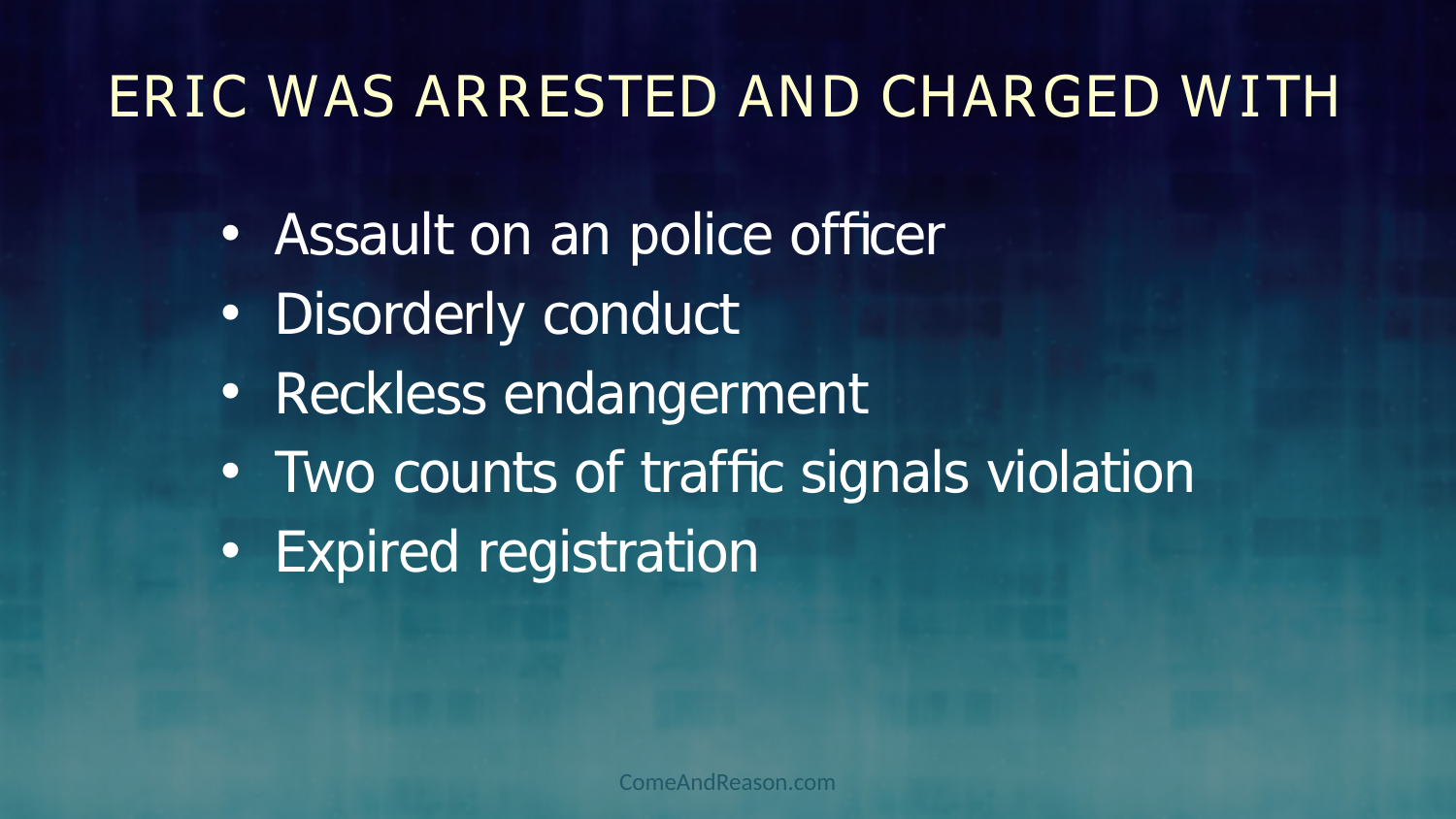

# Eric was Arrested and Charged With
Assault on an police officer
Disorderly conduct
Reckless endangerment
Two counts of traffic signals violation
Expired registration
ComeAndReason.com